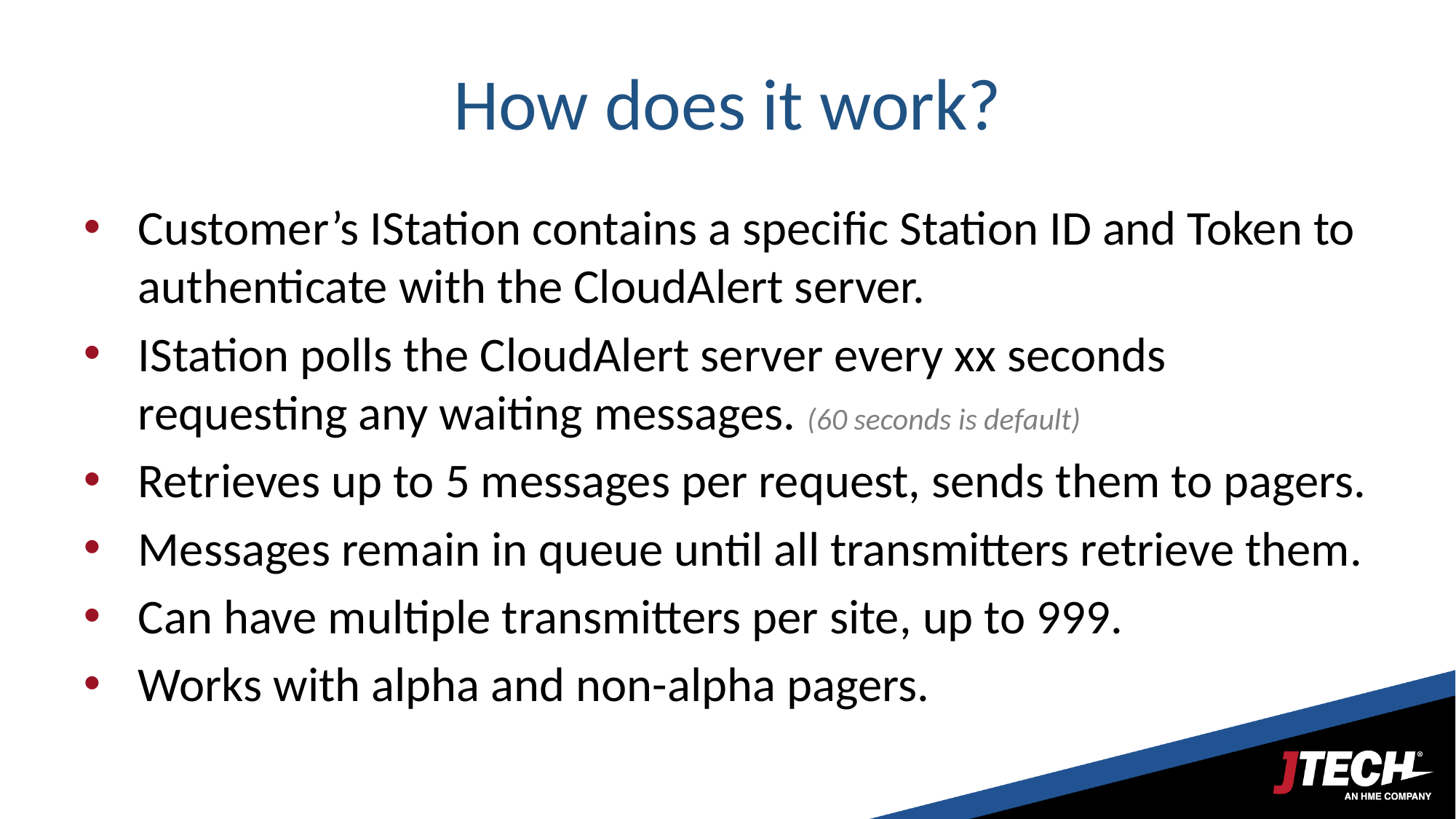

# How does it work?
Customer’s IStation contains a specific Station ID and Token to authenticate with the CloudAlert server.
IStation polls the CloudAlert server every xx seconds requesting any waiting messages. (60 seconds is default)
Retrieves up to 5 messages per request, sends them to pagers.
Messages remain in queue until all transmitters retrieve them.
Can have multiple transmitters per site, up to 999.
Works with alpha and non-alpha pagers.